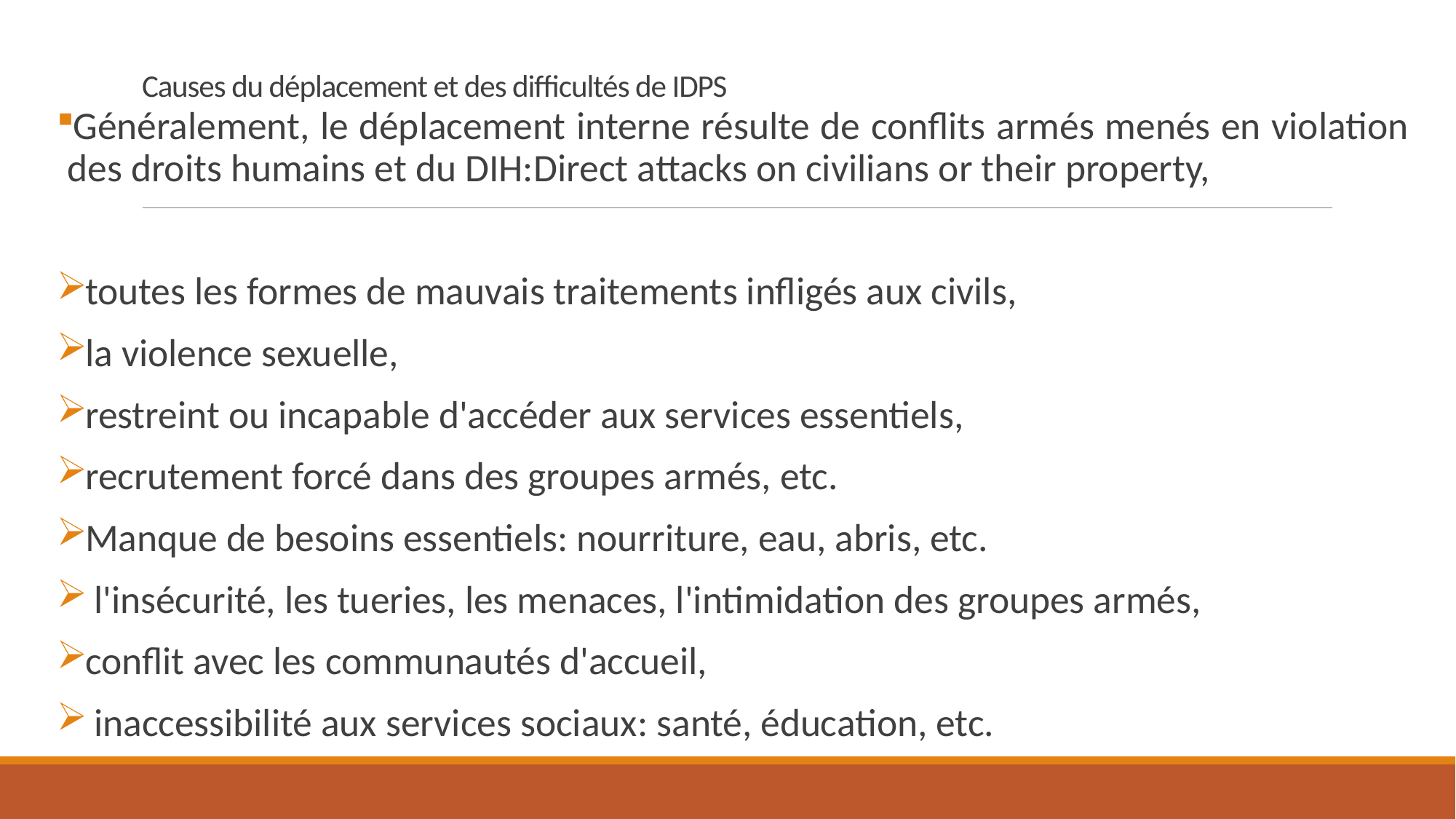

# Causes du déplacement et des difficultés de IDPS

Généralement, le déplacement interne résulte de conflits armés menés en violation des droits humains et du DIH:Direct attacks on civilians or their property,

toutes les formes de mauvais traitements infligés aux civils,
la violence sexuelle,
restreint ou incapable d'accéder aux services essentiels,
recrutement forcé dans des groupes armés, etc.
Manque de besoins essentiels: nourriture, eau, abris, etc.
 l'insécurité, les tueries, les menaces, l'intimidation des groupes armés,
conflit avec les communautés d'accueil,
 inaccessibilité aux services sociaux: santé, éducation, etc.